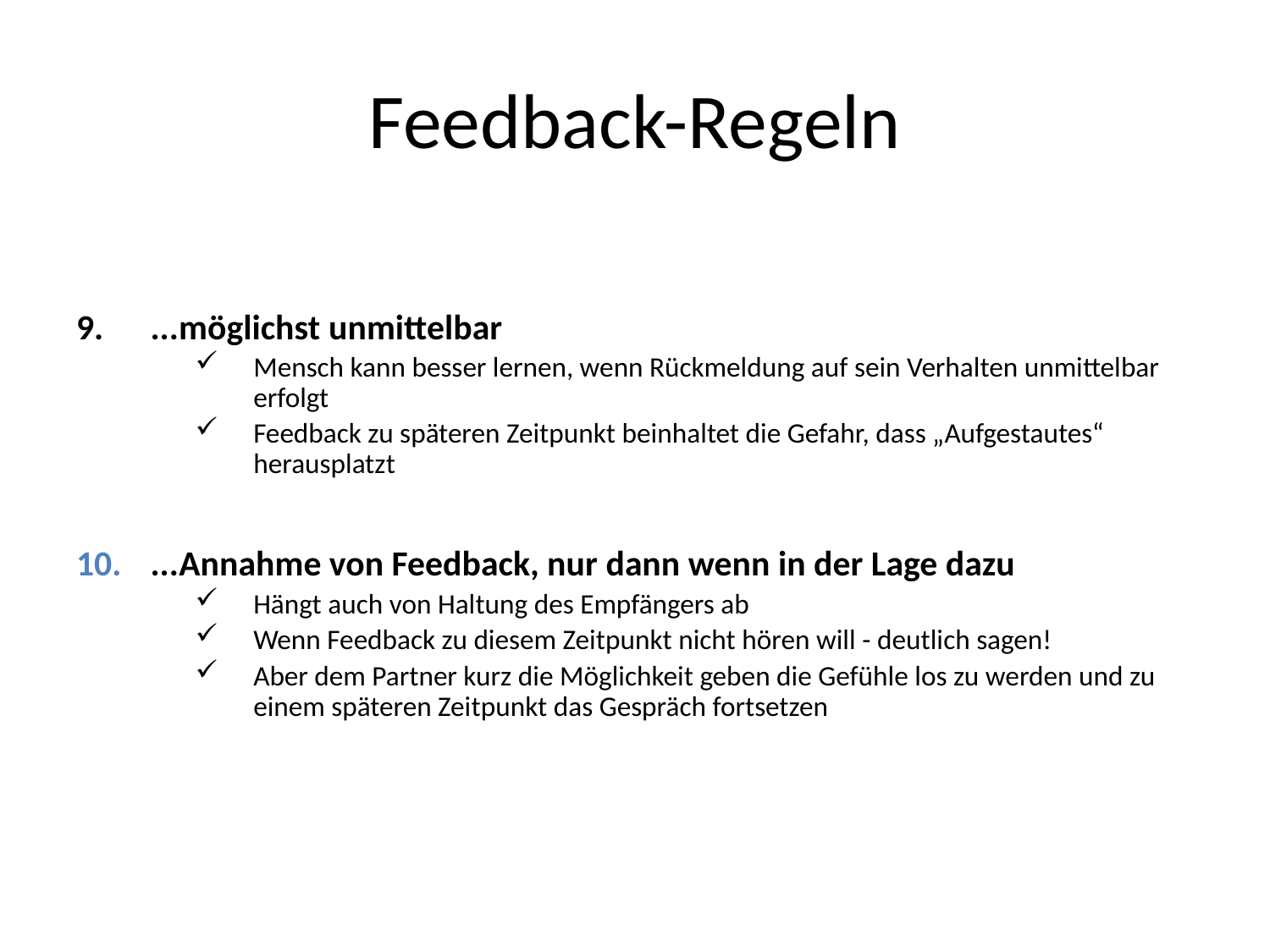

# Feedback-Regeln
...möglichst unmittelbar
Mensch kann besser lernen, wenn Rückmeldung auf sein Verhalten unmittelbar erfolgt
Feedback zu späteren Zeitpunkt beinhaltet die Gefahr, dass „Aufgestautes“ herausplatzt

10.	...Annahme von Feedback, nur dann wenn in der Lage dazu
Hängt auch von Haltung des Empfängers ab
Wenn Feedback zu diesem Zeitpunkt nicht hören will - deutlich sagen!
Aber dem Partner kurz die Möglichkeit geben die Gefühle los zu werden und zu einem späteren Zeitpunkt das Gespräch fortsetzen